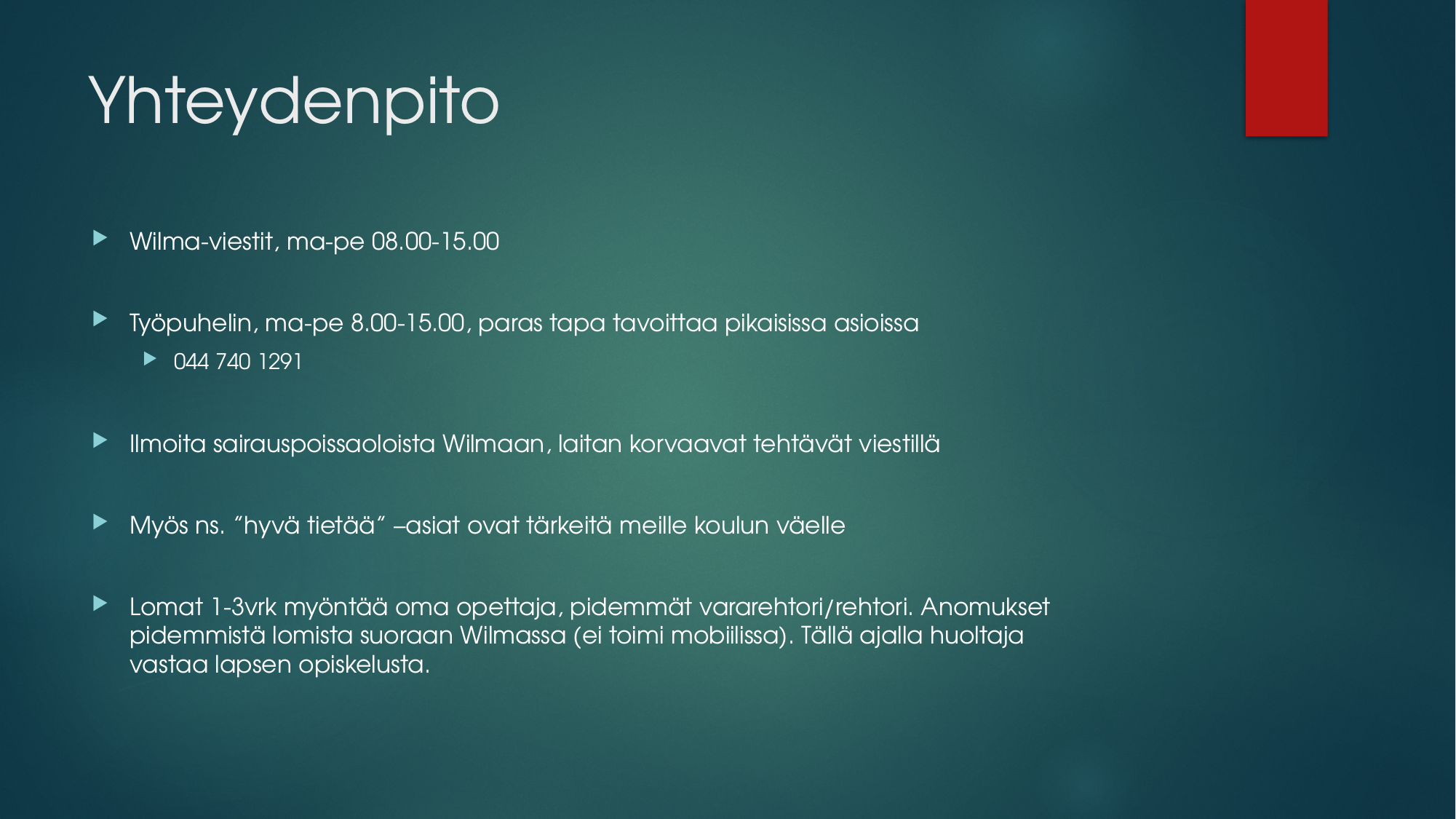

# Yhteydenpito
Wilma-viestit, ma-pe 08.00-15.00

Työpuhelin, ma-pe 8.00-15.00, paras tapa tavoittaa pikaisissa asioissa
044 740 1291

Ilmoita sairauspoissaoloista Wilmaan, laitan korvaavat tehtävät viestillä

Myös ns. ”hyvä tietää” –asiat ovat tärkeitä meille koulun väelle

Lomat 1-3vrk myöntää oma opettaja, pidemmät vararehtori/rehtori. Anomukset pidemmistä lomista suoraan Wilmassa (ei toimi mobiilissa). Tällä ajalla huoltaja vastaa lapsen opiskelusta.